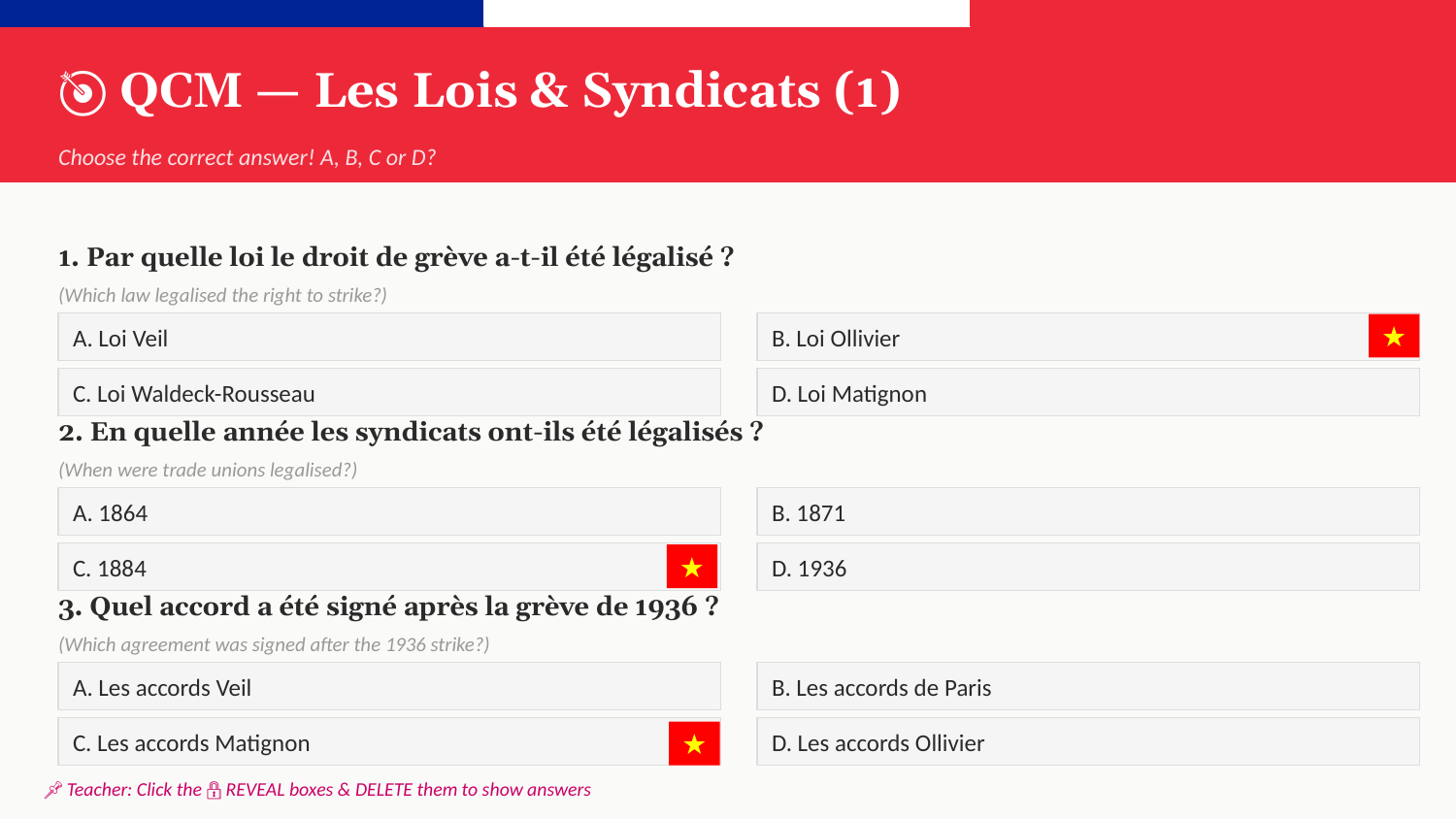

🎯 QCM — Les Lois & Syndicats (1)
Choose the correct answer! A, B, C or D?
1. Par quelle loi le droit de grève a-t-il été légalisé ?
(Which law legalised the right to strike?)

A. Loi Veil

B. Loi Ollivier
★

C. Loi Waldeck-Rousseau

D. Loi Matignon
2. En quelle année les syndicats ont-ils été légalisés ?
(When were trade unions legalised?)

A. 1864

B. 1871

C. 1884

D. 1936
★

3. Quel accord a été signé après la grève de 1936 ?
(Which agreement was signed after the 1936 strike?)

A. Les accords Veil

B. Les accords de Paris

C. Les accords Matignon

D. Les accords Ollivier

★
📌 Teacher: Click the 🔒 REVEAL boxes & DELETE them to show answers